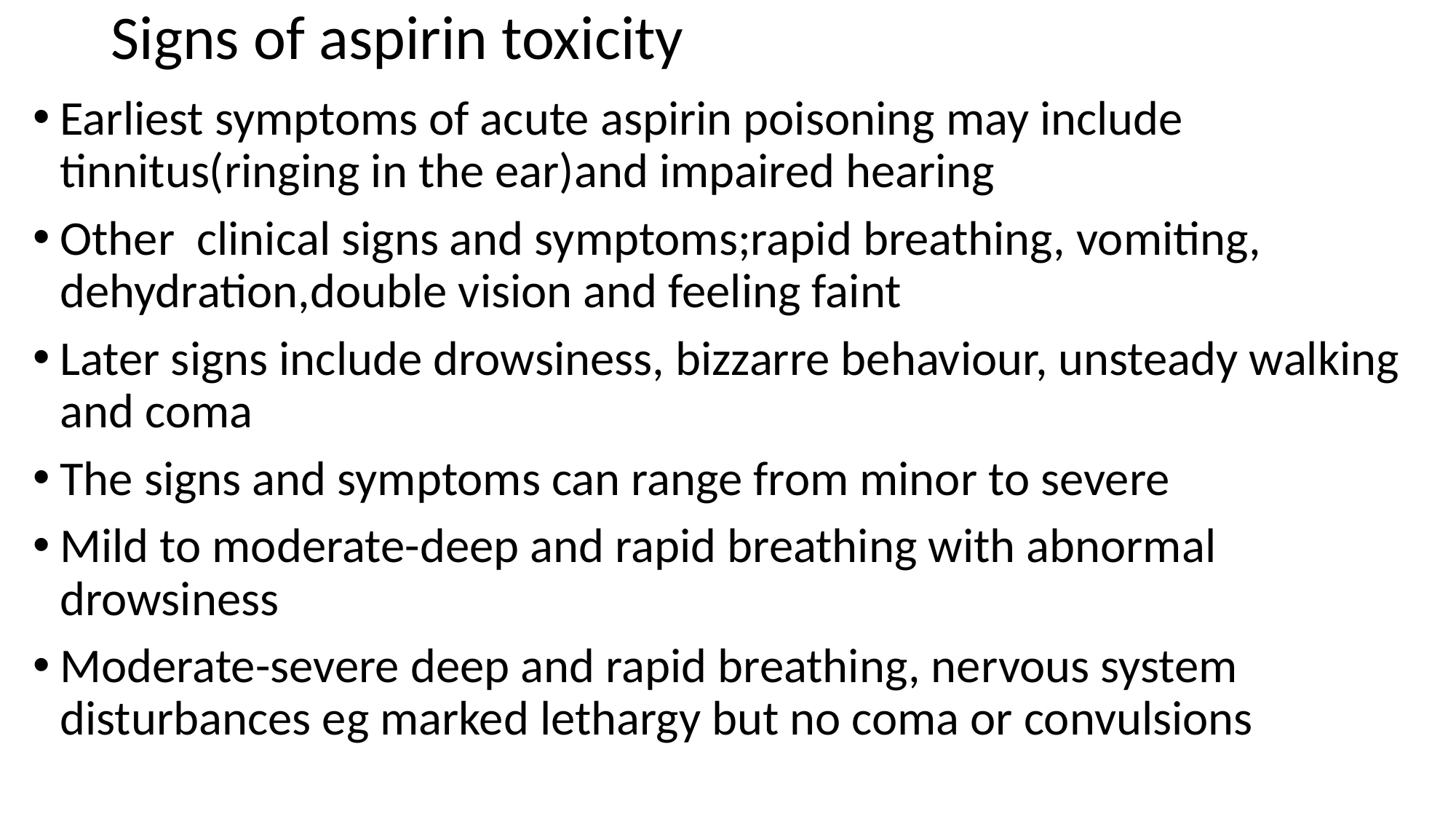

# Signs of aspirin toxicity
Earliest symptoms of acute aspirin poisoning may include tinnitus(ringing in the ear)and impaired hearing
Other  clinical signs and symptoms;rapid breathing, vomiting, dehydration,double vision and feeling faint
Later signs include drowsiness, bizzarre behaviour, unsteady walking and coma
The signs and symptoms can range from minor to severe
Mild to moderate-deep and rapid breathing with abnormal drowsiness
Moderate-severe deep and rapid breathing, nervous system disturbances eg marked lethargy but no coma or convulsions